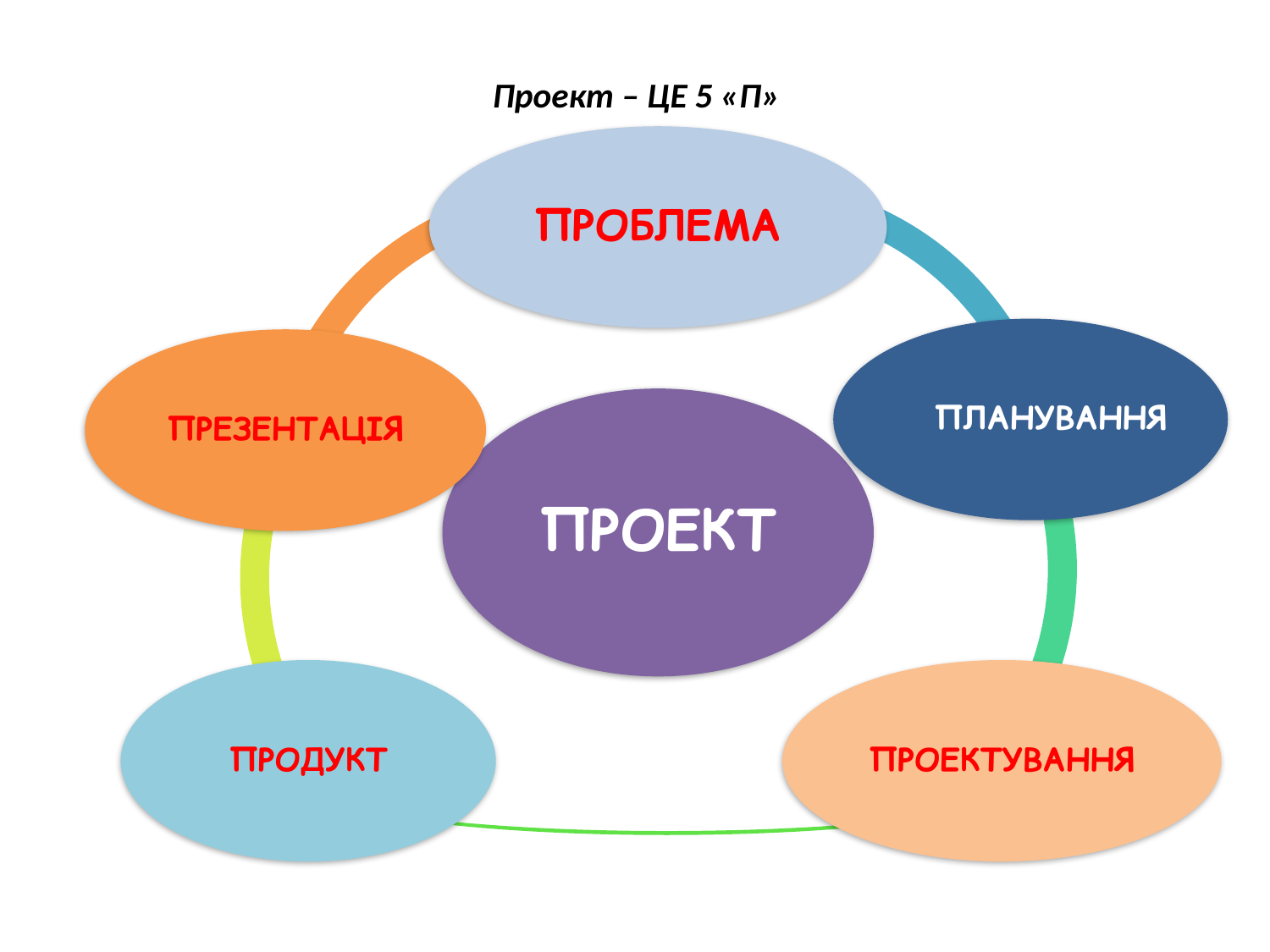

# Проект – ЦЕ 5 «П»
ПРОЕКТ
ПРОБЛЕМА
ПЛАНУВАННЯ
ПРОЕКТУВАННЯ
ПРОДУКТ
ПРЕЗЕНТАЦІЯ